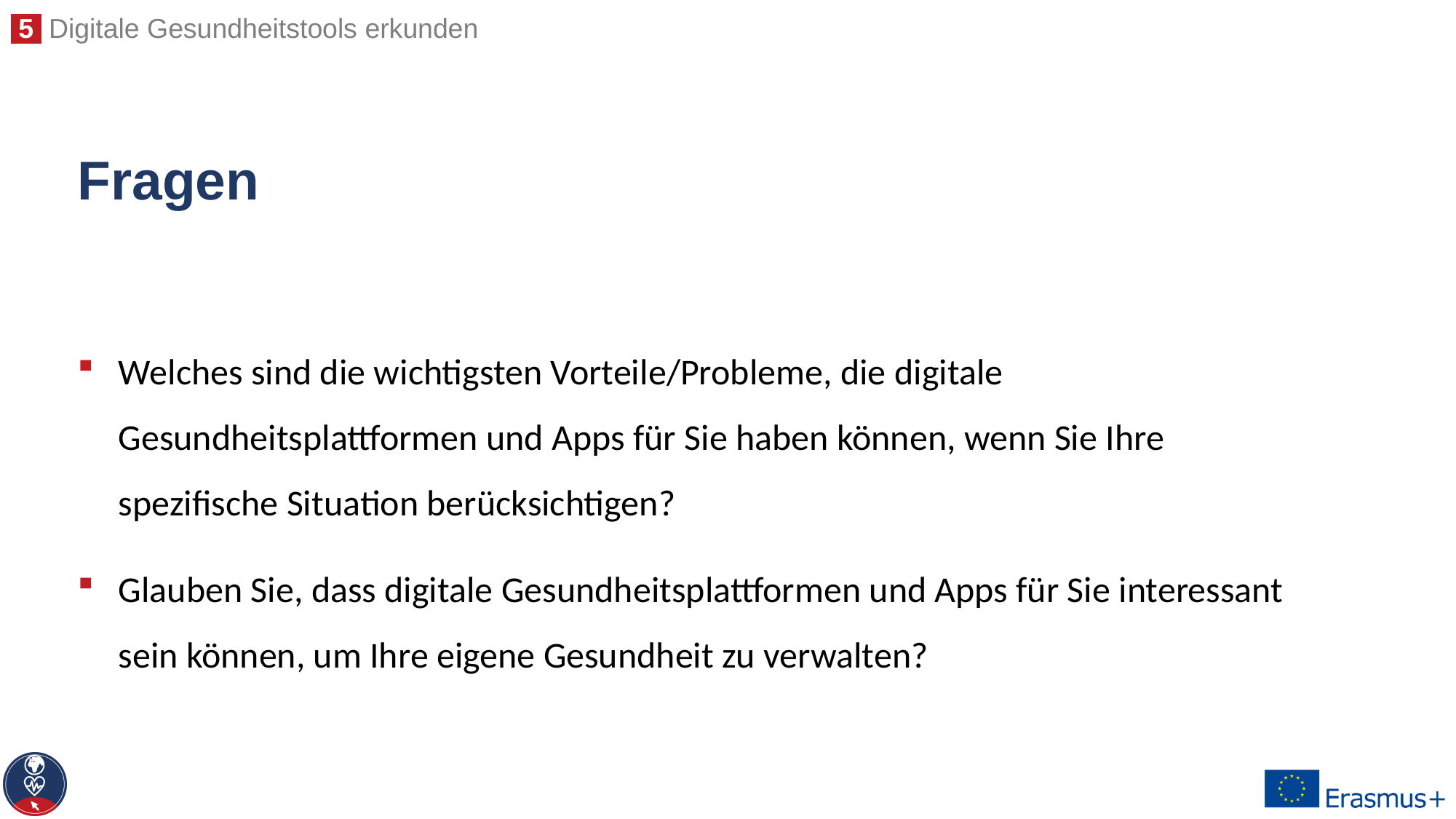

# Fragen

Welches sind die wichtigsten Vorteile/Probleme, die digitale Gesundheitsplattformen und Apps für Sie haben können, wenn Sie Ihre spezifische Situation berücksichtigen?
Glauben Sie, dass digitale Gesundheitsplattformen und Apps für Sie interessant sein können, um Ihre eigene Gesundheit zu verwalten?